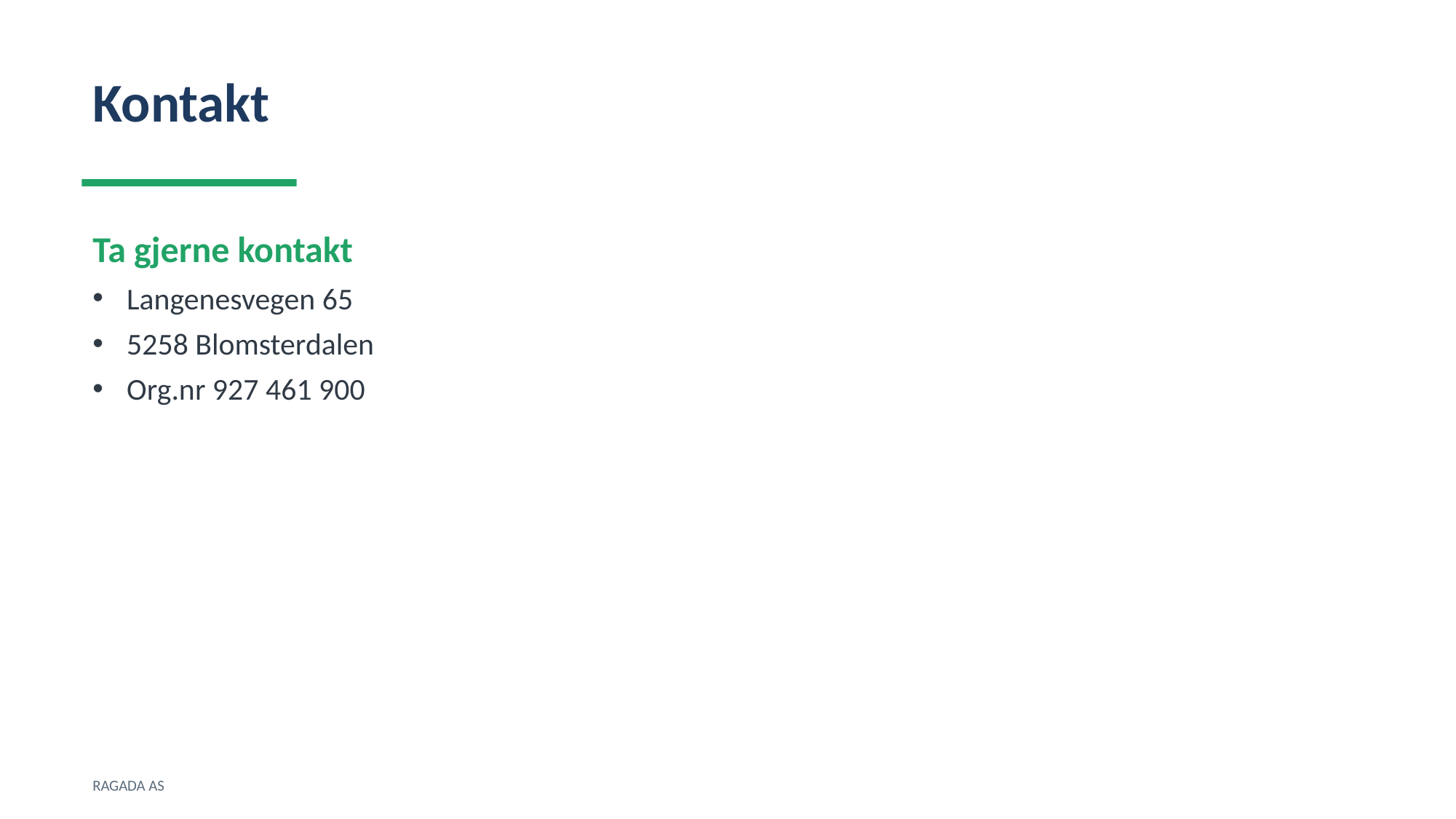

Kontakt

Ta gjerne kontakt
Langenesvegen 65
5258 Blomsterdalen
Org.nr 927 461 900
RAGADA AS